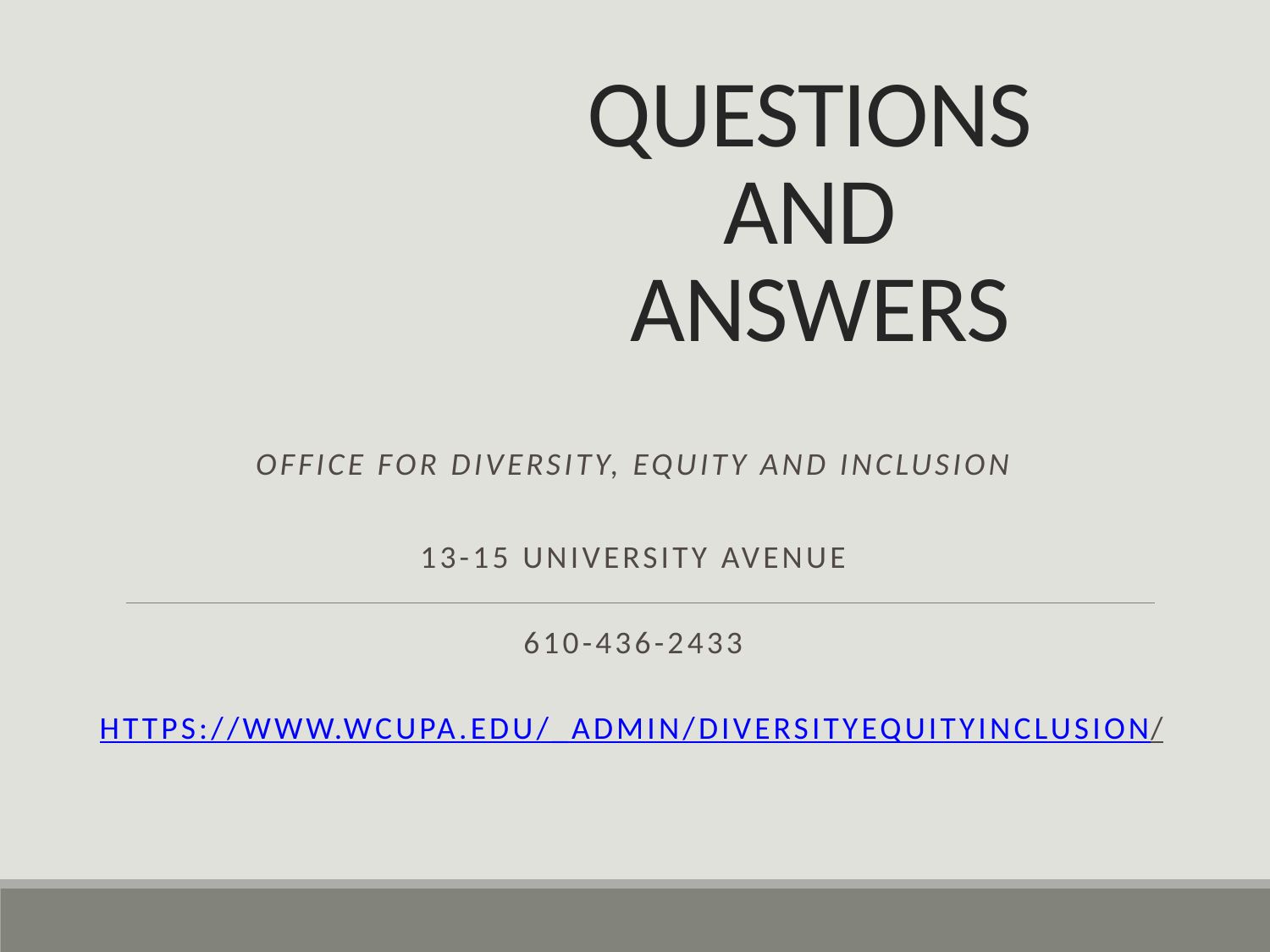

# QUESTIONS AND ANSWERS
Office for Diversity, Equity and Inclusion
13-15 University Avenue
610-436-2433
https://www.wcupa.edu/_admin/diversityEquityInclusion/